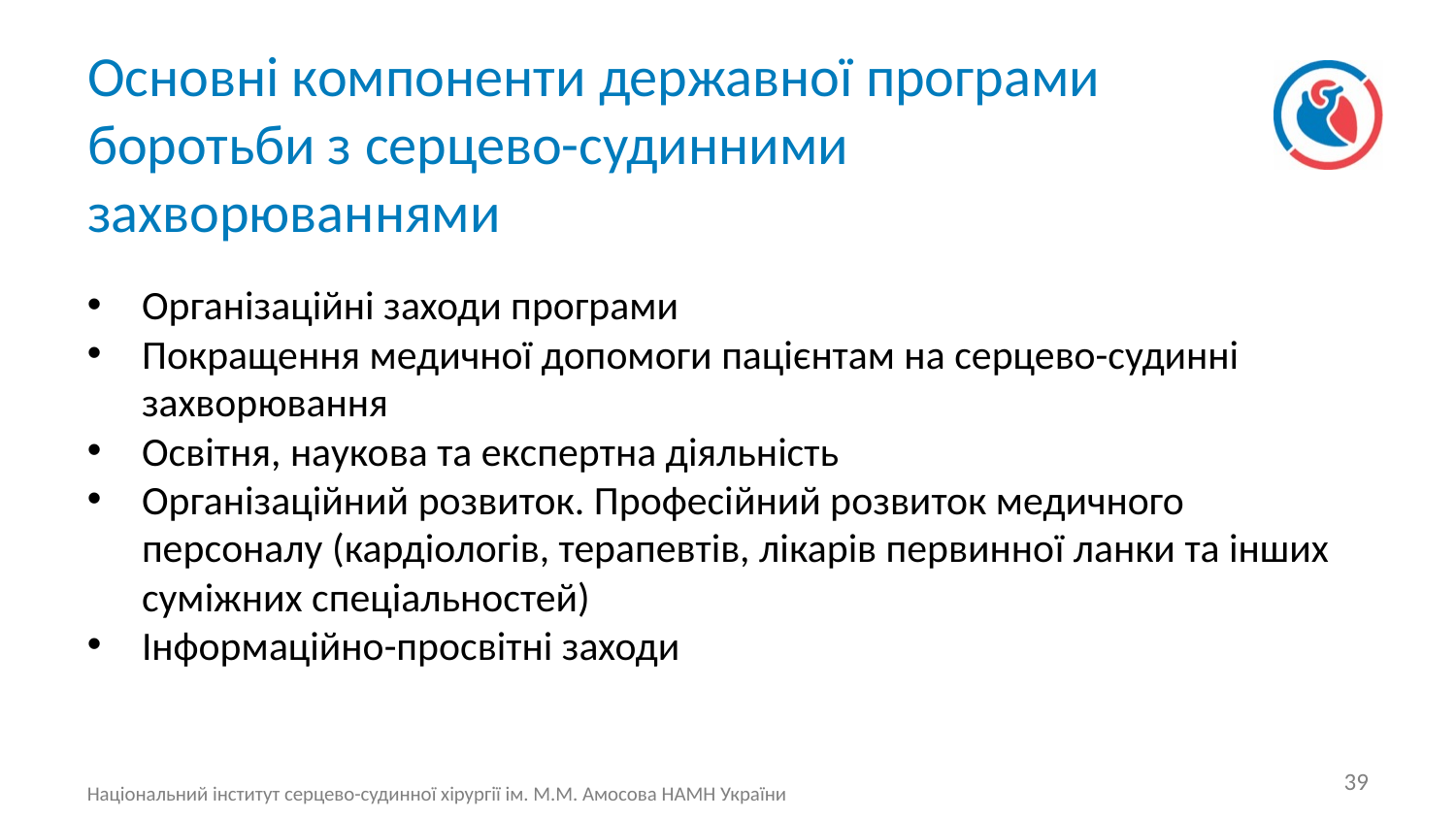

Основні компоненти державної програми боротьби з серцево-судинними захворюваннями

Організаційні заходи програми
Покращення медичної допомоги пацієнтам на серцево-судинні захворювання
Освітня, наукова та експертна діяльність
Організаційний розвиток. Професійний розвиток медичного персоналу (кардіологів, терапевтів, лікарів первинної ланки та інших суміжних спеціальностей)
Інформаційно-просвітні заходи
39